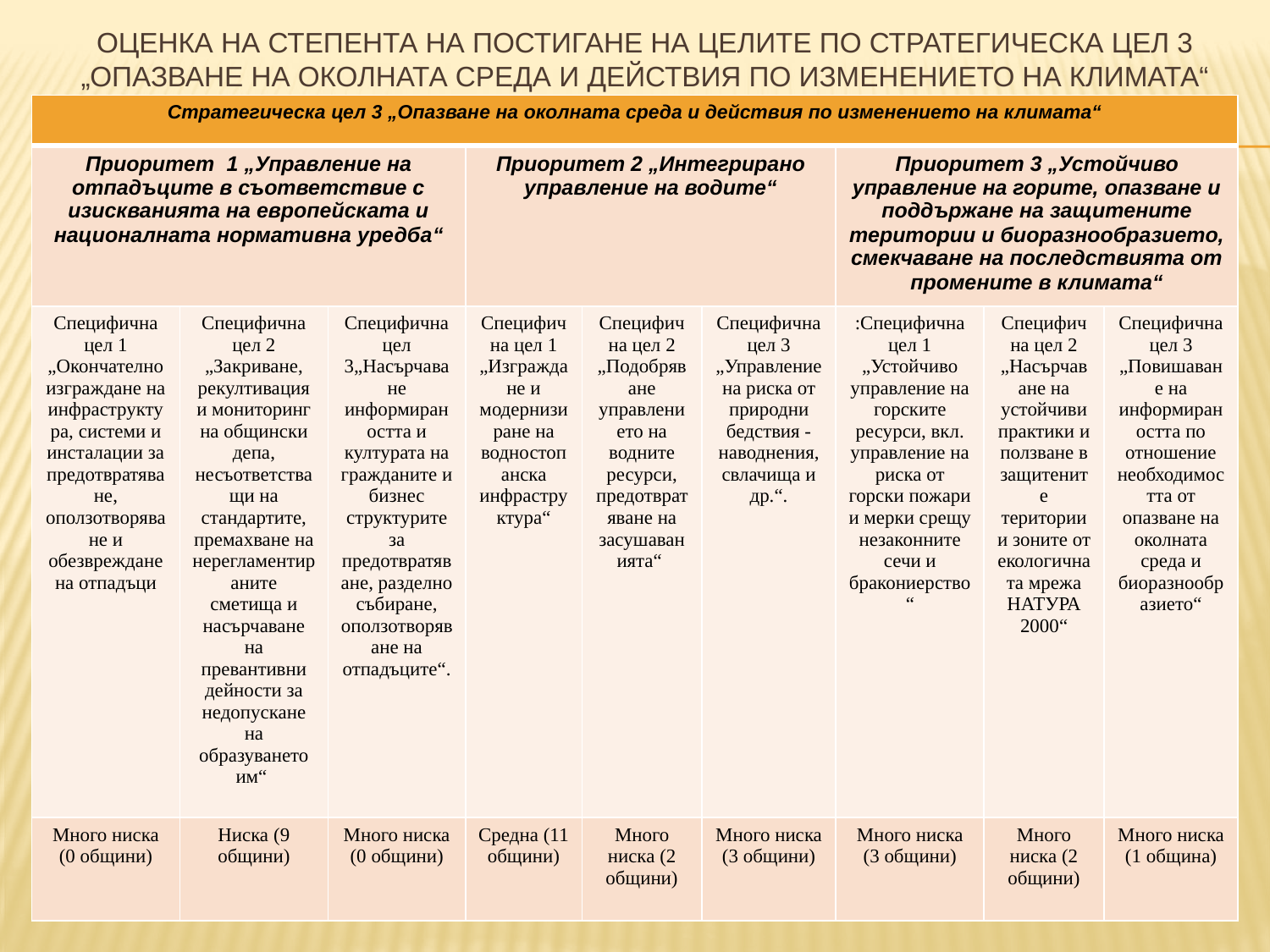

# Оценка на степента на постигане на целите по Стратегическа цел 3 „Опазване на околната среда и действия по изменението на климата“
| Стратегическа цел 3 „Опазване на околната среда и действия по изменението на климата“ |  |  |  |  |  |  |  |  |
| --- | --- | --- | --- | --- | --- | --- | --- | --- |
| Приоритет 1 „Управление на отпадъците в съответствие с изискванията на европейската и националната нормативна уредба“ |  |  | Приоритет 2 „Интегрирано управление на водите“ |  |  | Приоритет 3 „Устойчиво управление на горите, опазване и поддържане на защитените територии и биоразнообразието, смекчаване на последствията от промените в климата“ |  |  |
| Специфична цел 1 „Окончателно изграждане на инфраструктура, системи и инсталации за предотвратяване, оползотворяване и обезвреждане на отпадъци | Специфична цел 2 „Закриване, рекултивация и мониторинг на общински депа, несъответстващи на стандартите, премахване на нерегламентираните сметища и насърчаване на превантивни дейности за недопускане на образуването им“ | Специфична цел 3„Насърчаване информираността и културата на гражданите и бизнес структурите за предотвратяване, разделно събиране, оползотворяване на отпадъците“. | Специфична цел 1 „Изграждане и модернизиране на водностопанска инфраструктура“ | Специфична цел 2 „Подобряване управлението на водните ресурси, предотвратяване на засушаванията“ | Специфична цел 3 „Управление на риска от природни бедствия - наводнения, свлачища и др.“. | :Специфична цел 1 „Устойчиво управление на горските ресурси, вкл. управление на риска от горски пожари и мерки срещу незаконните сечи и бракониерство“ | Специфична цел 2 „Насърчаване на устойчиви практики и ползване в защитените територии и зоните от екологичната мрежа НАТУРА 2000“ | Специфична цел 3 „Повишаване на информираността по отношение необходимостта от опазване на околната среда и биоразнообразието“ |
| Много ниска (0 общини) | Ниска (9 общини) | Много ниска (0 общини) | Средна (11 общини) | Много ниска (2 общини) | Много ниска (3 общини) | Много ниска (3 общини) | Много ниска (2 общини) | Много ниска (1 община) |